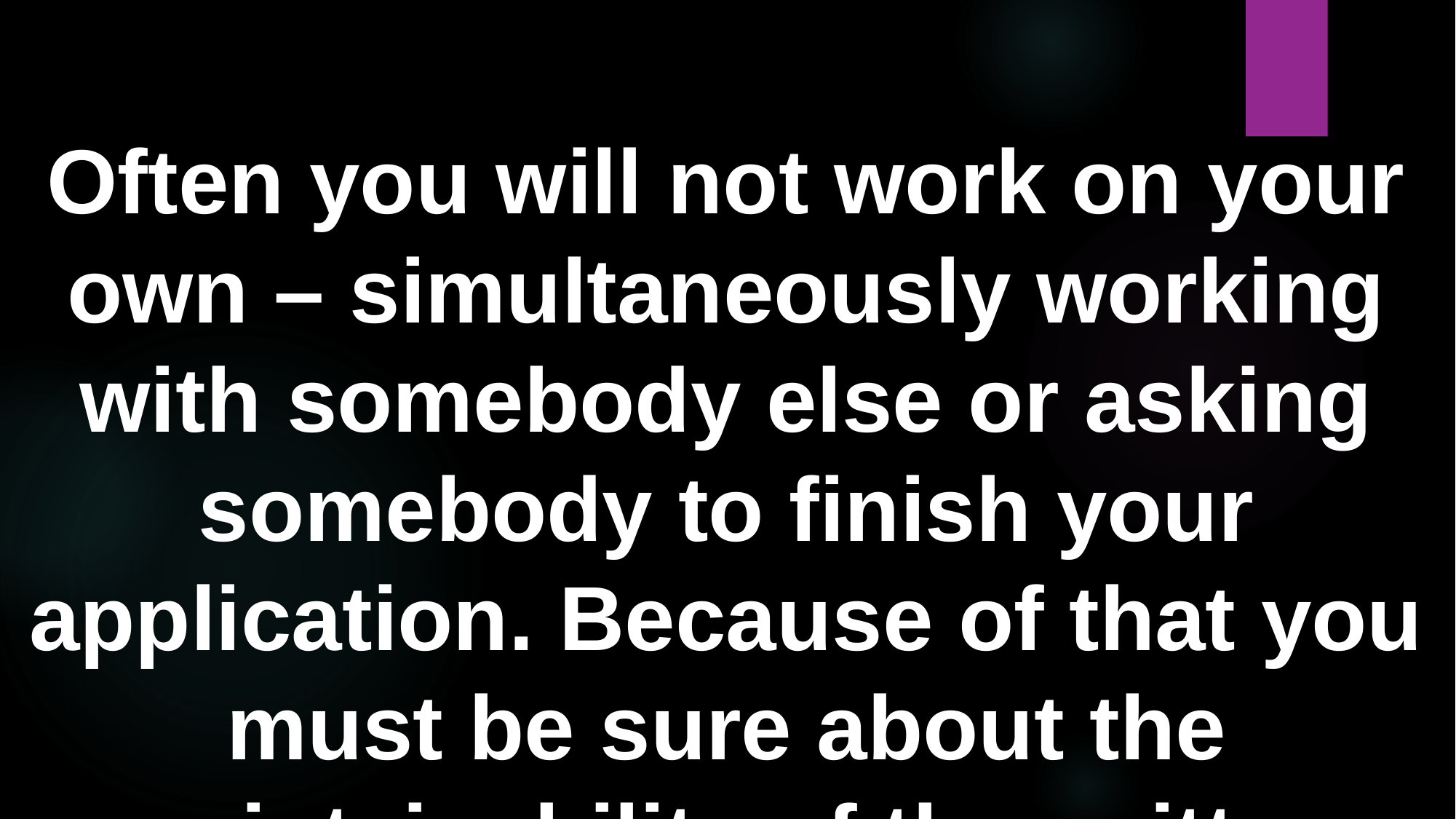

Often you will not work on your own – simultaneously working with somebody else or asking somebody to finish your application. Because of that you must be sure about the maintainability of the written code.